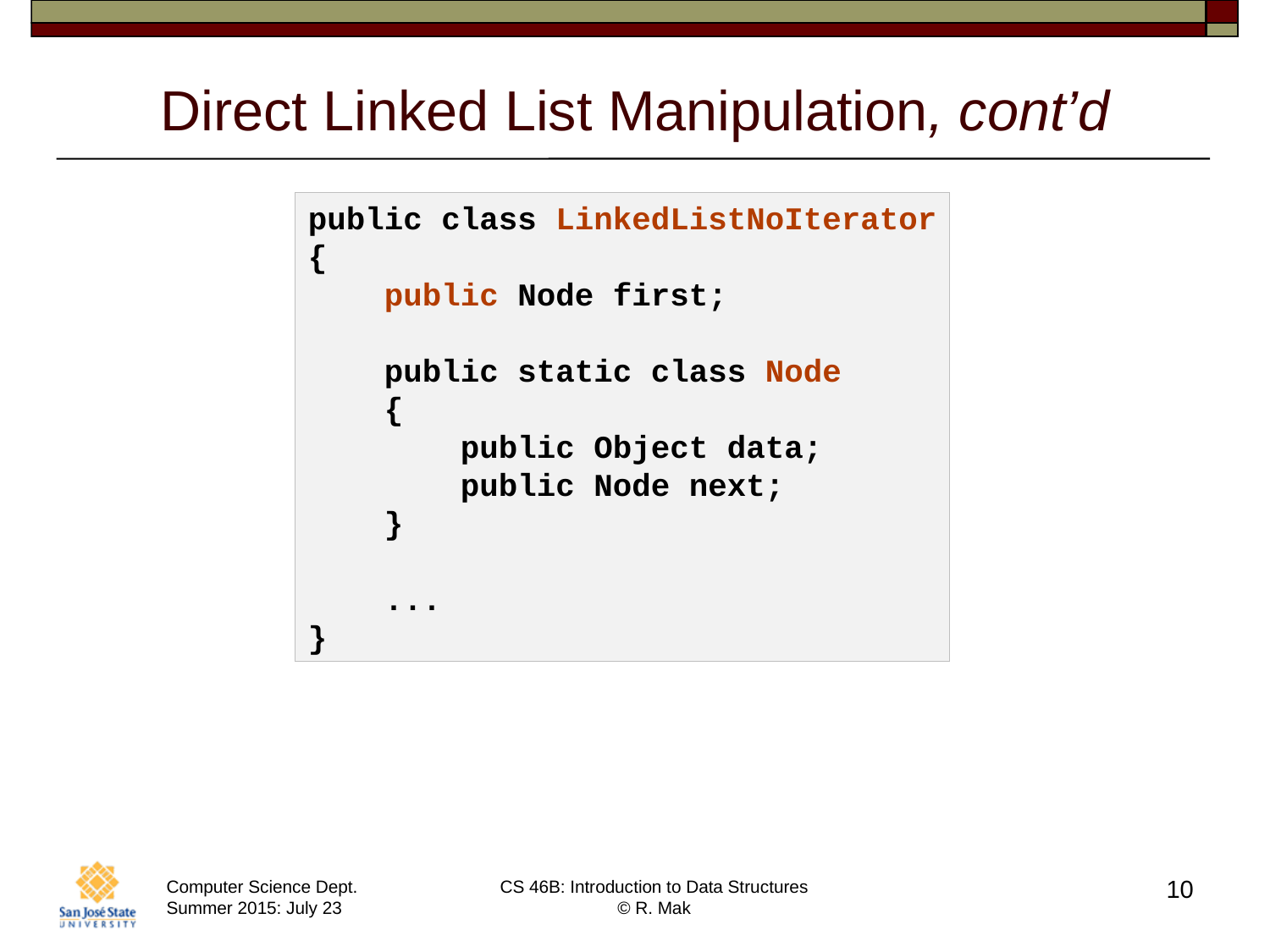

# Direct Linked List Manipulation, cont’d
public class LinkedListNoIterator
{
    public Node first;

    public static class Node
    {
        public Object data;
        public Node next;
    }

    ...
}
10